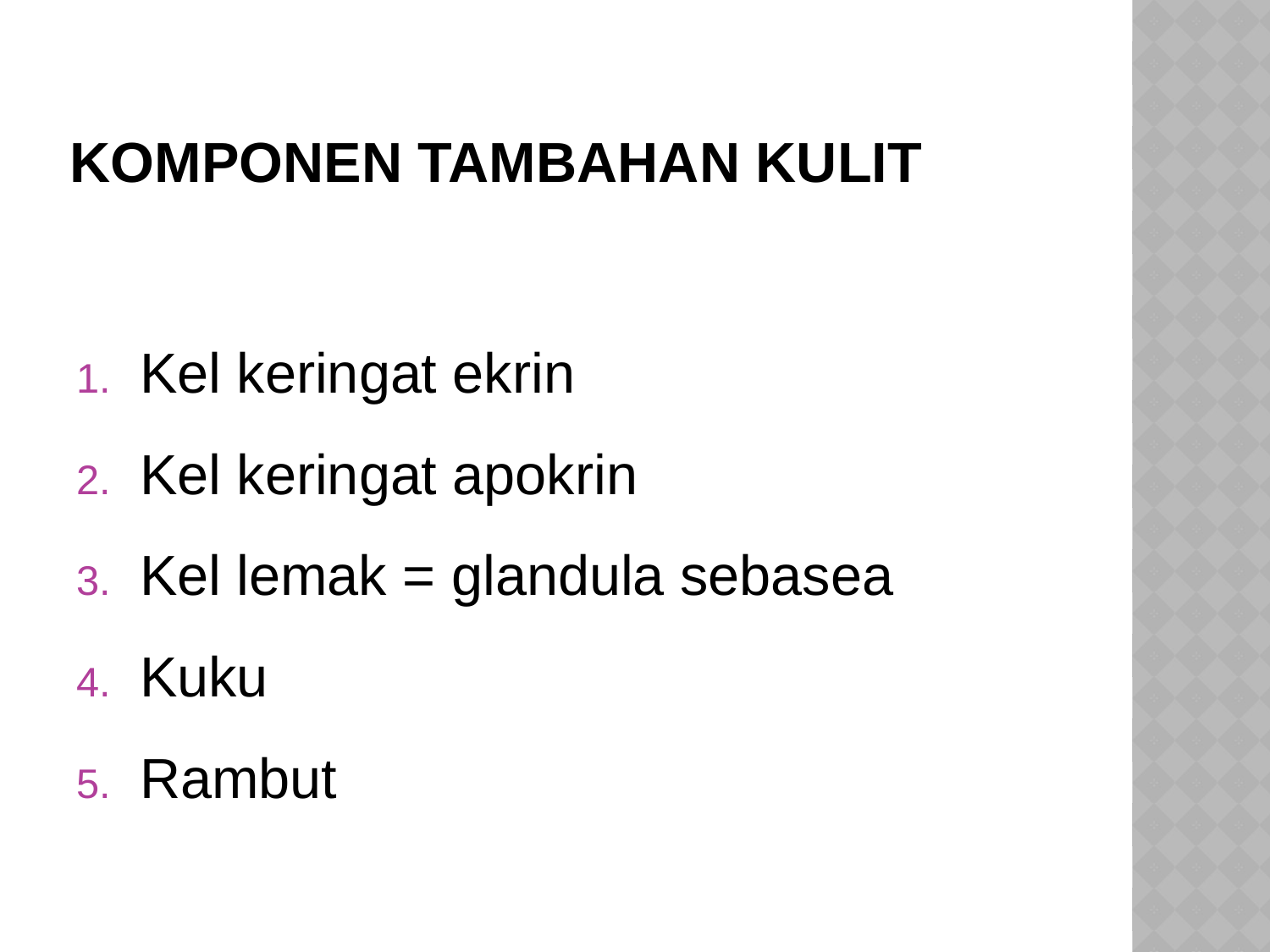

# Komponen tambahan kulit

Kel keringat ekrin
Kel keringat apokrin
Kel lemak = glandula sebasea
Kuku
Rambut